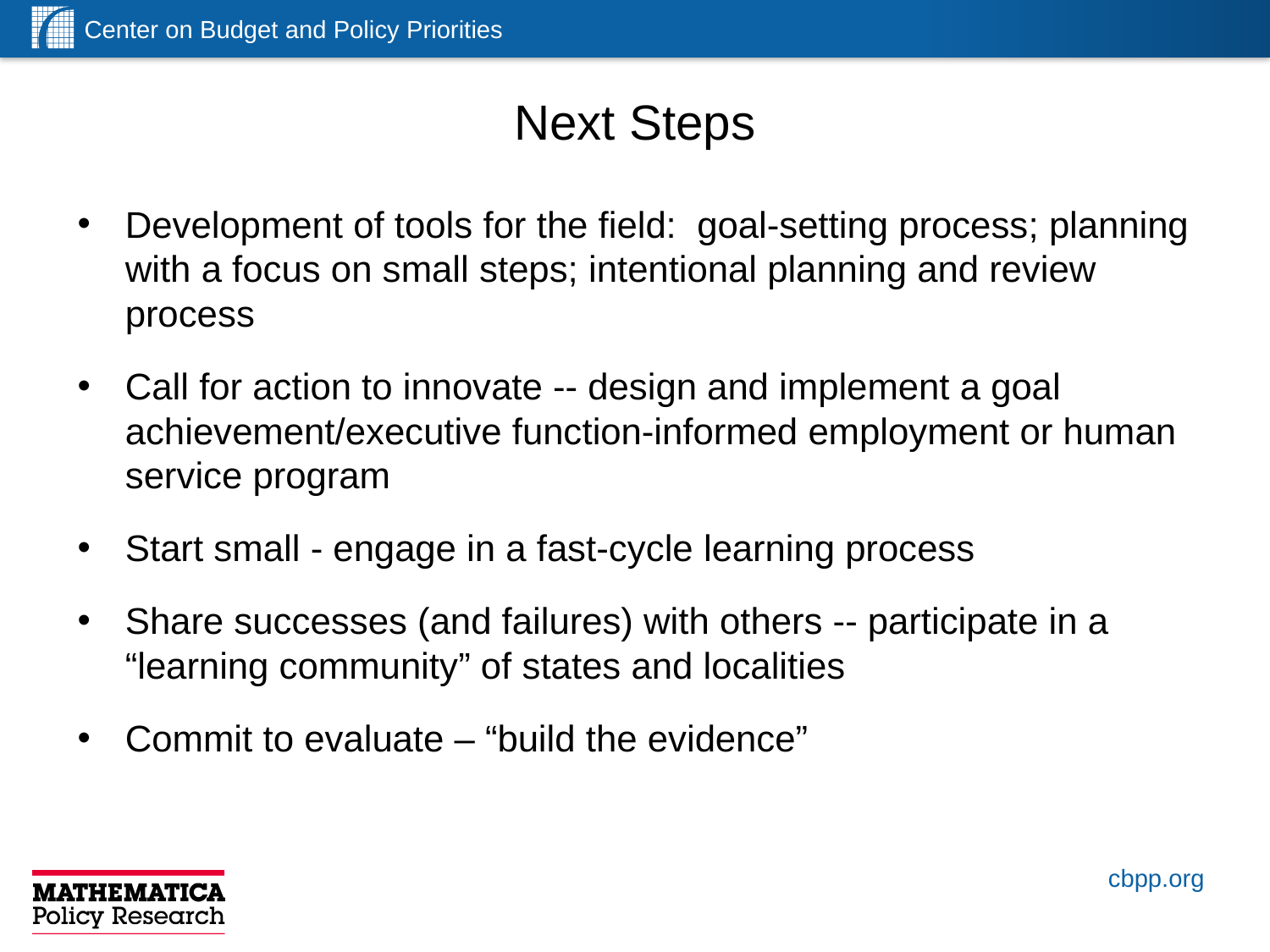

# Next Steps
Development of tools for the field:  goal-setting process; planning with a focus on small steps; intentional planning and review process
Call for action to innovate -- design and implement a goal achievement/executive function-informed employment or human service program
Start small - engage in a fast-cycle learning process
Share successes (and failures) with others -- participate in a “learning community” of states and localities
Commit to evaluate – “build the evidence”

24